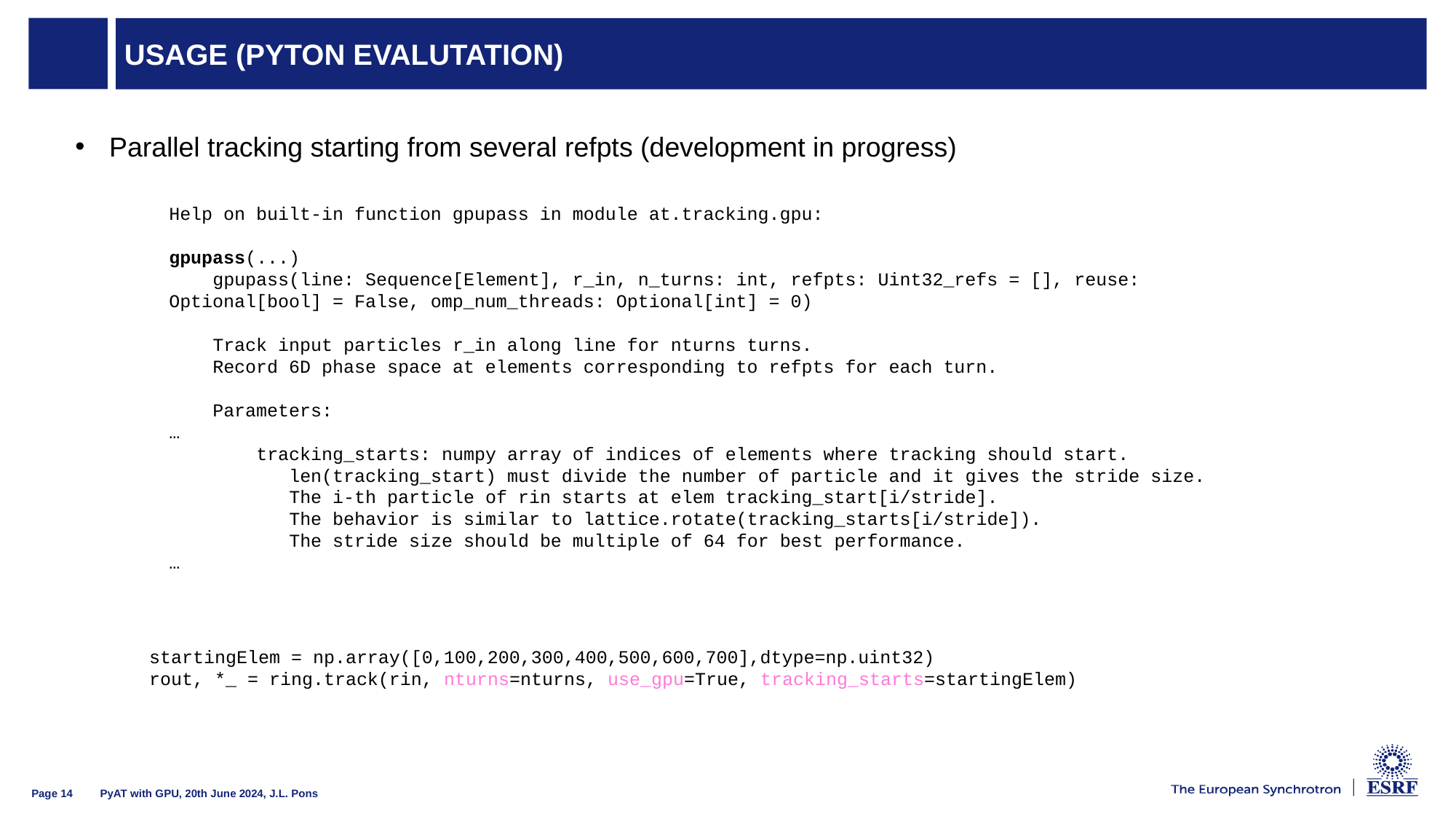

# USAGE (PYTON EVALUTATION)
Parallel tracking starting from several refpts (development in progress)
Help on built-in function gpupass in module at.tracking.gpu:

gpupass(...)
    gpupass(line: Sequence[Element], r_in, n_turns: int, refpts: Uint32_refs = [], reuse: Optional[bool] = False, omp_num_threads: Optional[int] = 0)

    Track input particles r_in along line for nturns turns.
    Record 6D phase space at elements corresponding to refpts for each turn.

    Parameters:
…
        tracking_starts: numpy array of indices of elements where tracking should start.
           len(tracking_start) must divide the number of particle and it gives the stride size.
           The i-th particle of rin starts at elem tracking_start[i/stride].
           The behavior is similar to lattice.rotate(tracking_starts[i/stride]).
           The stride size should be multiple of 64 for best performance.
…
startingElem = np.array([0,100,200,300,400,500,600,700],dtype=np.uint32)
rout, *_ = ring.track(rin, nturns=nturns, use_gpu=True, tracking_starts=startingElem)
PyAT with GPU, 20th June 2024, J.L. Pons
Page 14
26/07/2013